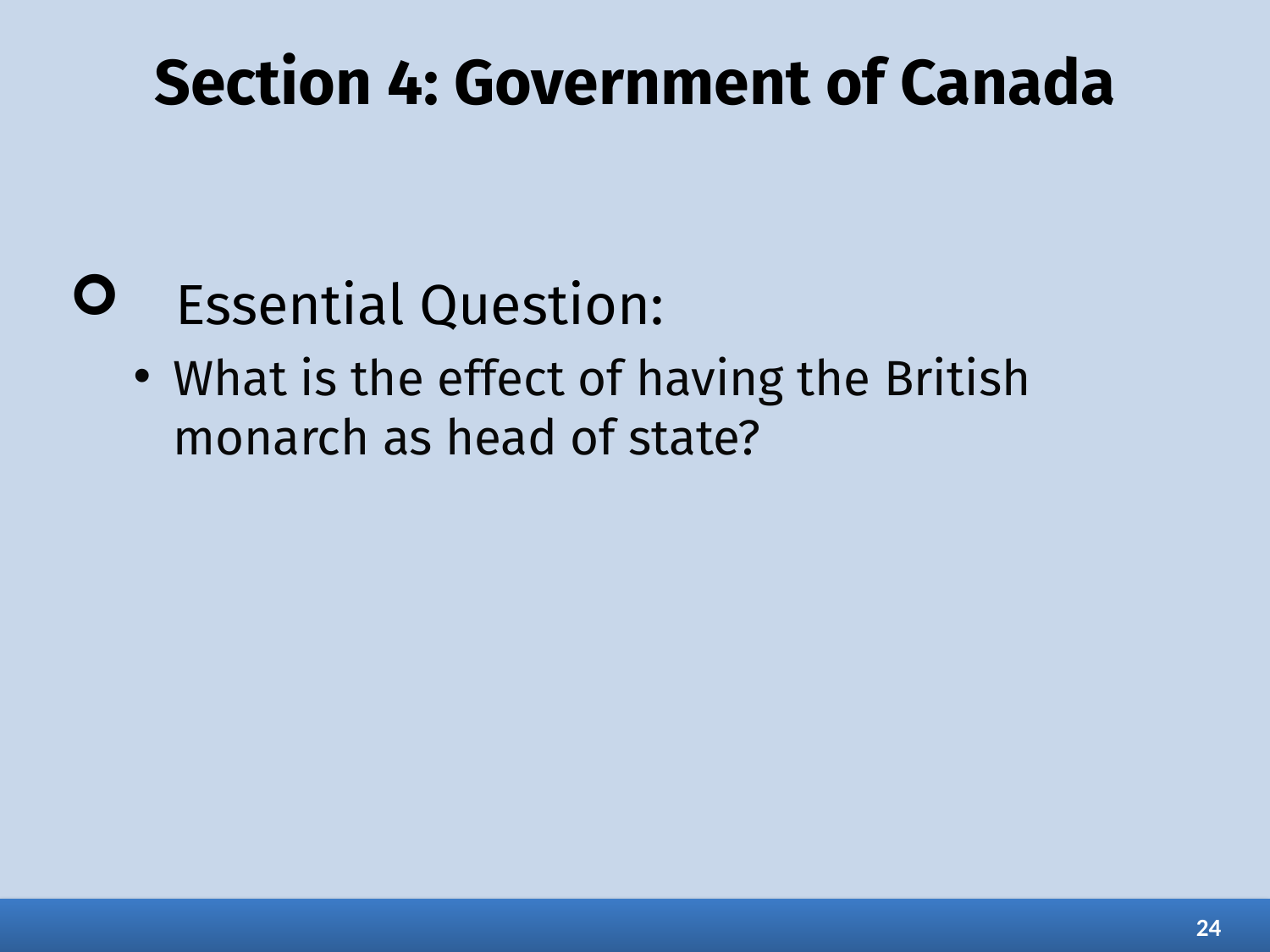

# Section 4: Government of Canada
Essential Question:
What is the effect of having the British monarch as head of state?
24